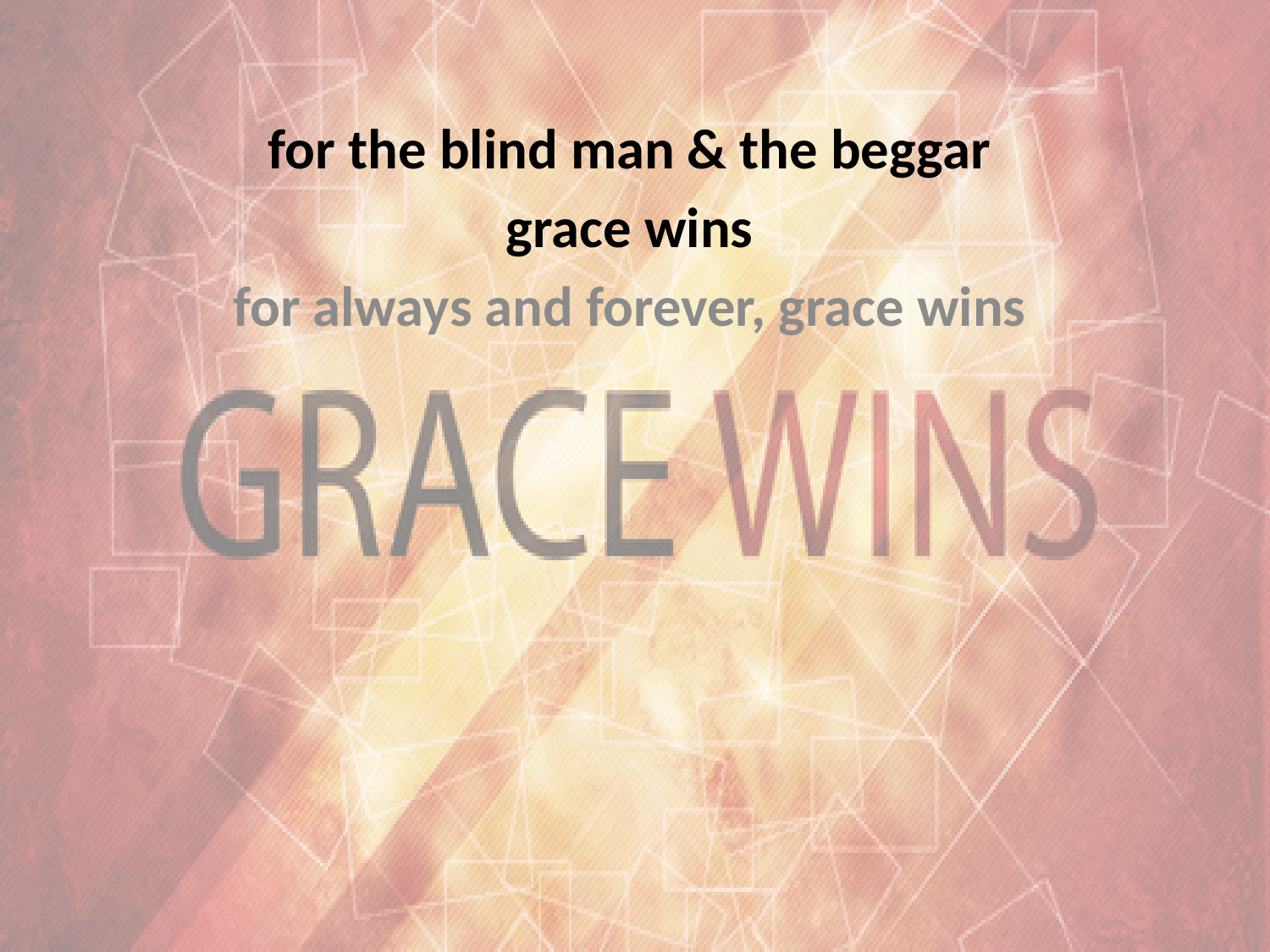

for the blind man & the beggar
grace wins
for always and forever, grace wins